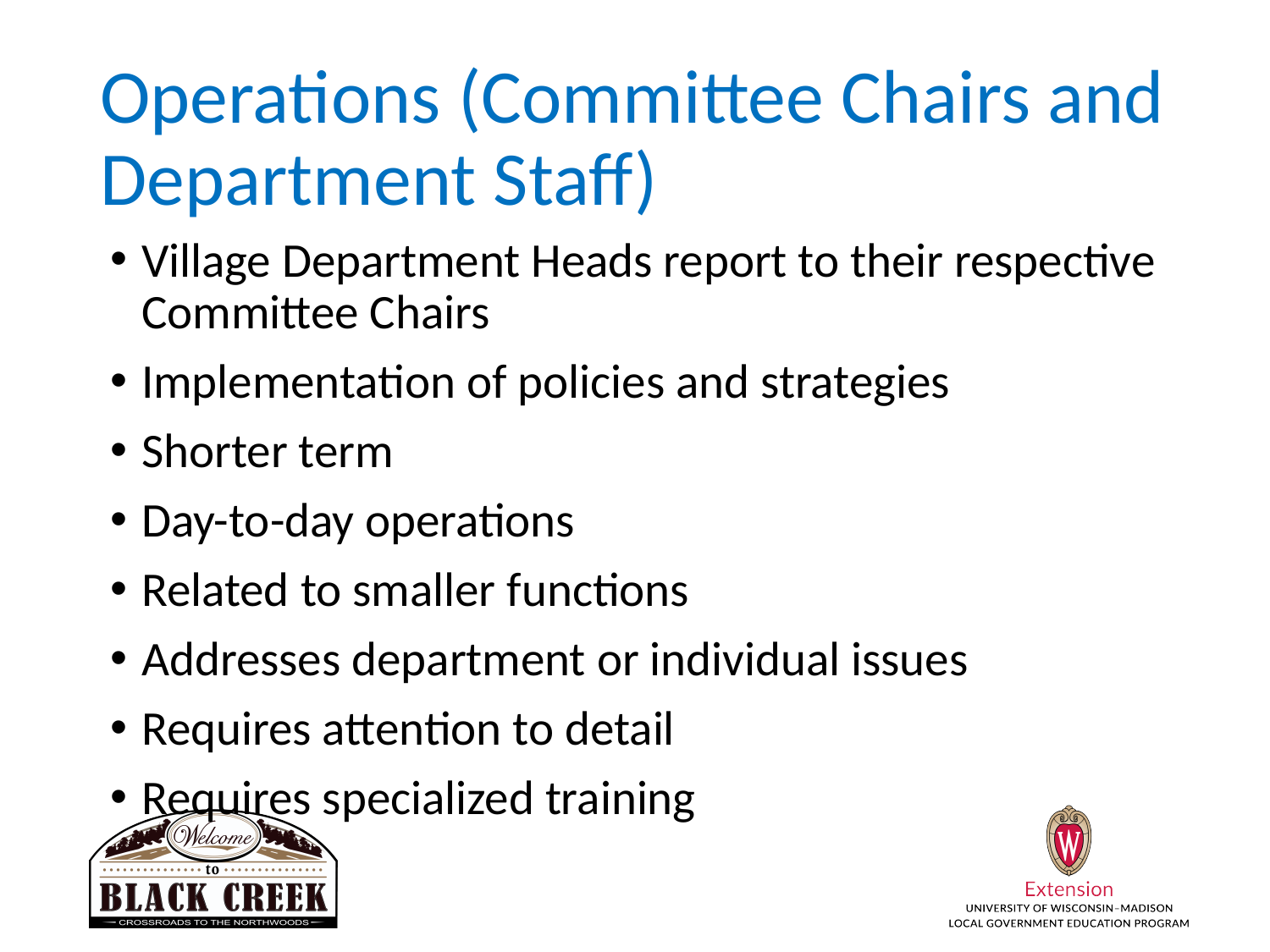

# Operations (Committee Chairs and Department Staff)
Village Department Heads report to their respective Committee Chairs
Implementation of policies and strategies
Shorter term
Day-to-day operations
Related to smaller functions
Addresses department or individual issues
Requires attention to detail
Requires specialized training